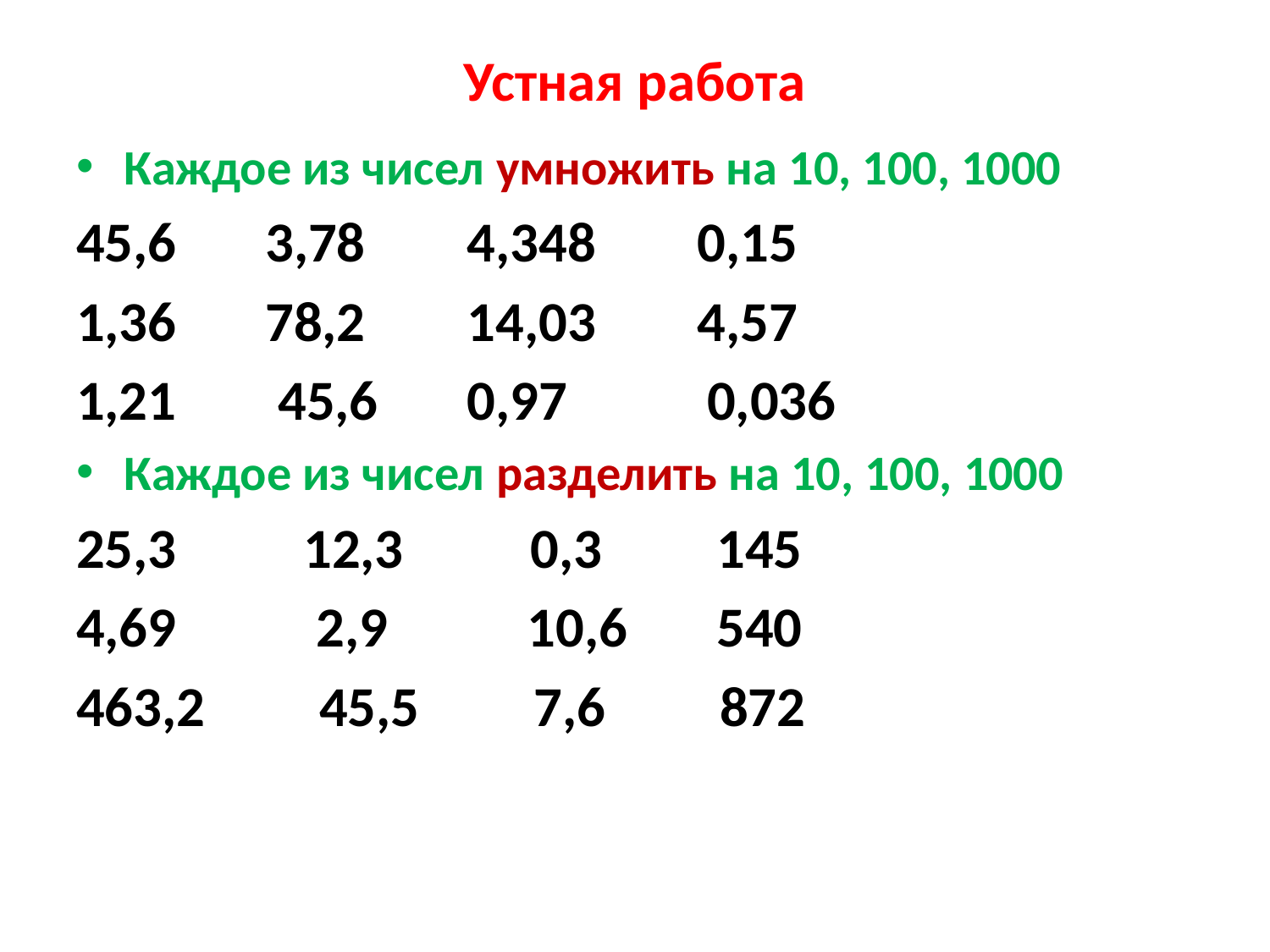

# Устная работа
Каждое из чисел умножить на 10, 100, 1000
45,6       3,78        4,348        0,15
1,36       78,2        14,03        4,57
1,21        45,6       0,97           0,036
Каждое из чисел разделить на 10, 100, 1000
25,3          12,3          0,3         145
4,69           2,9           10,6       540
463,2         45,5         7,6         872